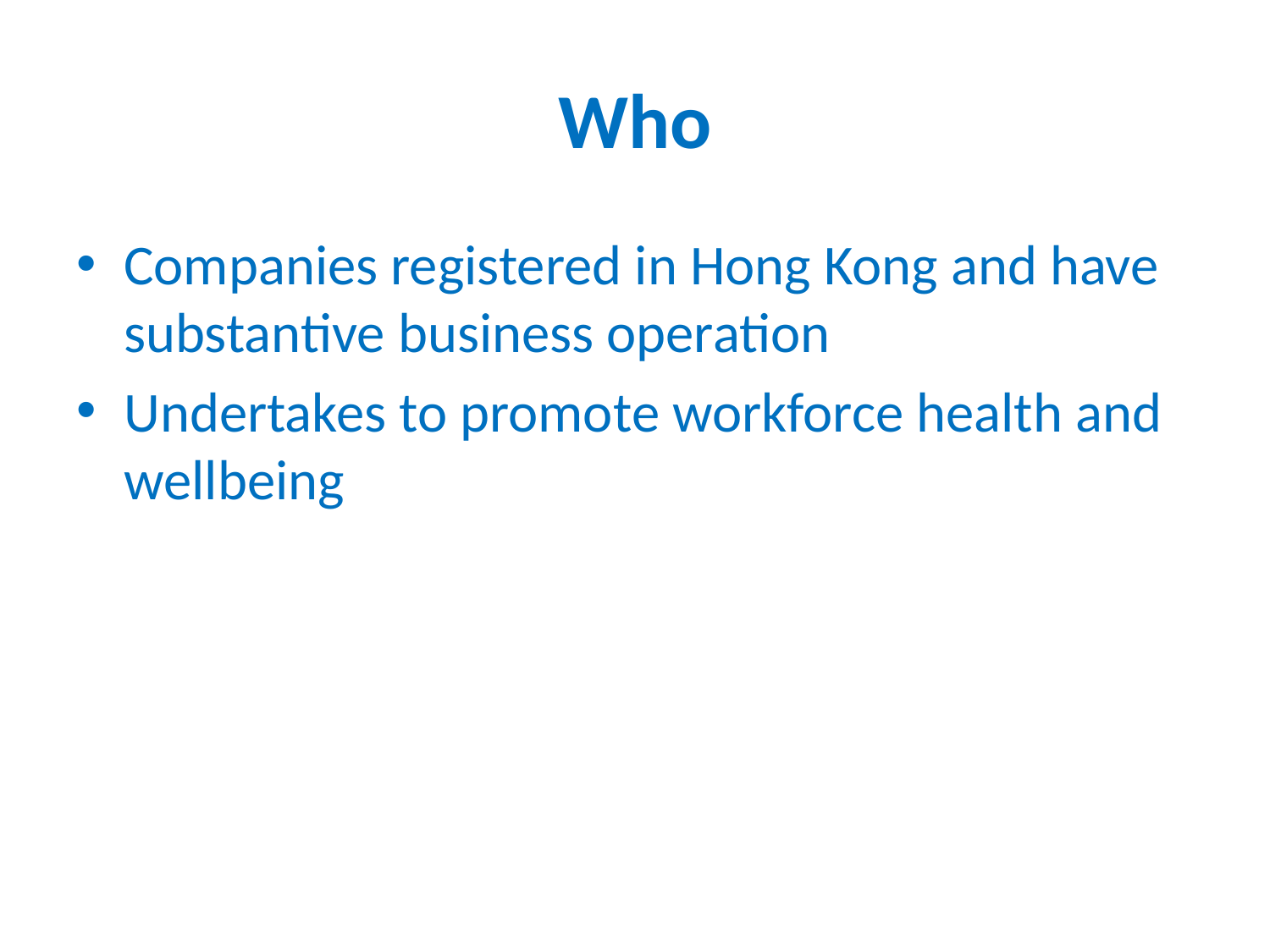

# Who
Companies registered in Hong Kong and have substantive business operation
Undertakes to promote workforce health and wellbeing